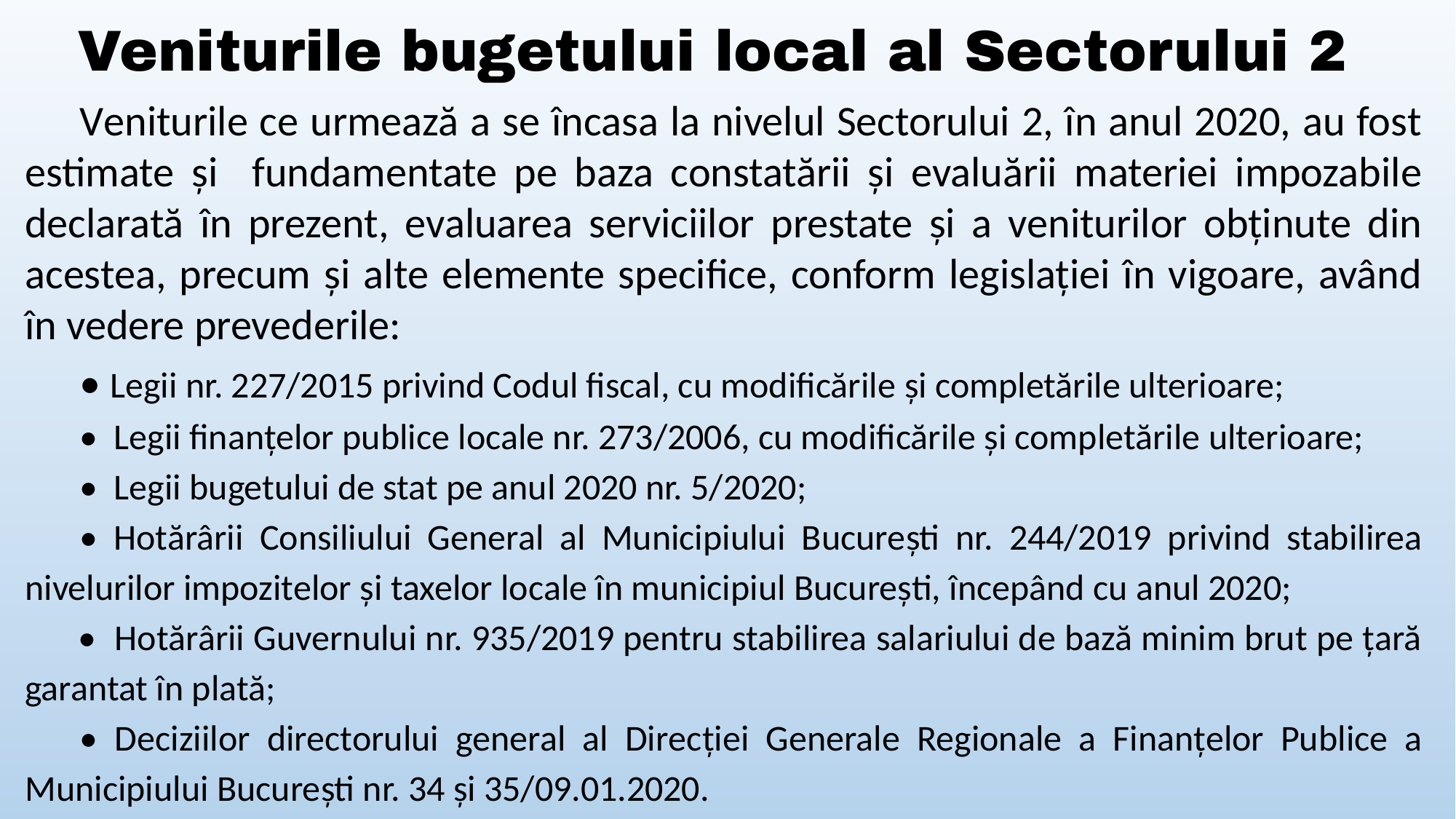

# Veniturile bugetului local al Sectorului 2
	Veniturile ce urmează a se încasa la nivelul Sectorului 2, în anul 2020, au fost estimate şi  fundamentate pe baza constatării şi evaluării materiei impozabile declarată în prezent, evaluarea serviciilor prestate şi a veniturilor obţinute din acestea, precum şi alte elemente specifice, conform legislaţiei în vigoare, având în vedere prevederile:
	• Legii nr. 227/2015 privind Codul fiscal, cu modificările și completările ulterioare;
	•  Legii finanţelor publice locale nr. 273/2006, cu modificările şi completările ulterioare;
	•  Legii bugetului de stat pe anul 2020 nr. 5/2020;
	• Hotărârii Consiliului General al Municipiului București nr. 244/2019 privind stabilirea nivelurilor impozitelor și taxelor locale în municipiul București, începând cu anul 2020;
      •  Hotărârii Guvernului nr. 935/2019 pentru stabilirea salariului de bază minim brut pe ţară garantat în plată;
	• Deciziilor directorului general al Direcției Generale Regionale a Finanțelor Publice a Municipiului București nr. 34 și 35/09.01.2020.